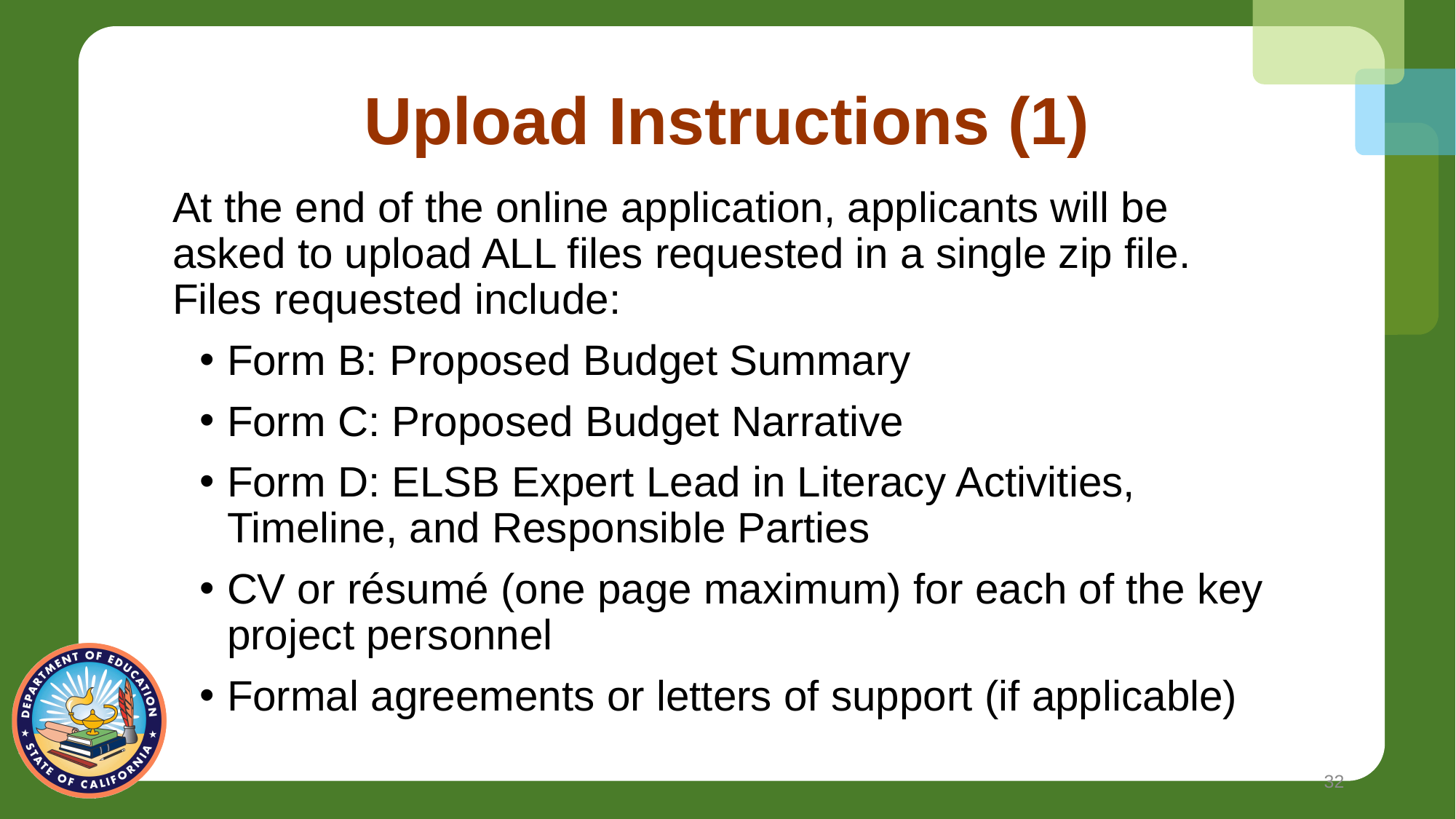

# Upload Instructions (1)
At the end of the online application, applicants will be asked to upload ALL files requested in a single zip file. Files requested include:
Form B: Proposed Budget Summary
Form C: Proposed Budget Narrative
Form D: ELSB Expert Lead in Literacy Activities, Timeline, and Responsible Parties
CV or résumé (one page maximum) for each of the key project personnel
Formal agreements or letters of support (if applicable)
32